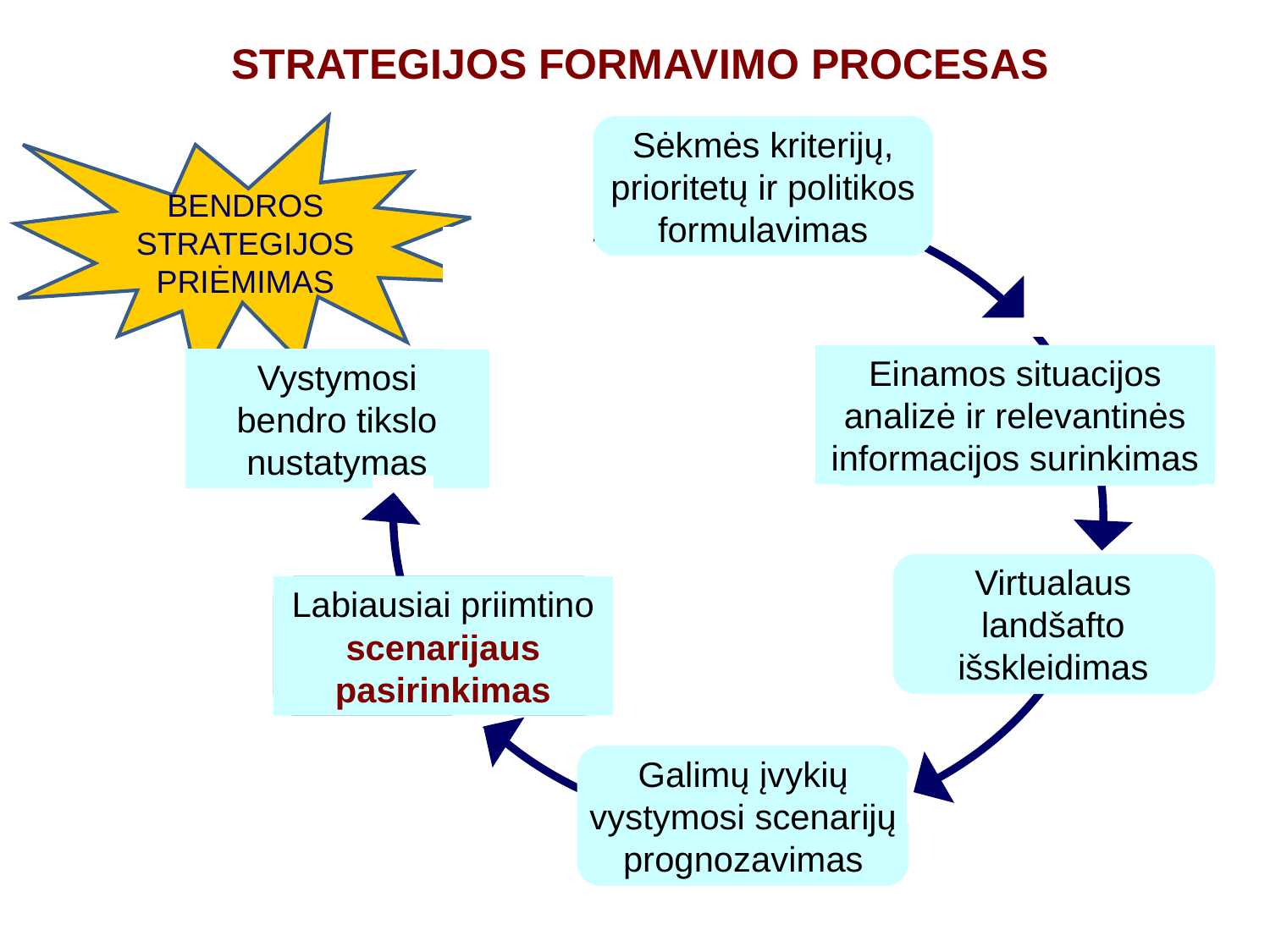

STRATEGIJOS FORMAVIMO PROCESAS
BENDROS STRATEGIJOS PRIĖMIMAS
Sėkmės kriterijų,
prioritetų ir politikos
formulavimas

Vystymosi bendro tikslo nustatymas

Virtualaus landšafto išskleidimas

Labiausiai priimtino scenarijaus pasirinkimas

Galimų įvykių vystymosi scenarijų prognozavimas

Einamos situacijos analizė ir relevantinės informacijos surinkimas